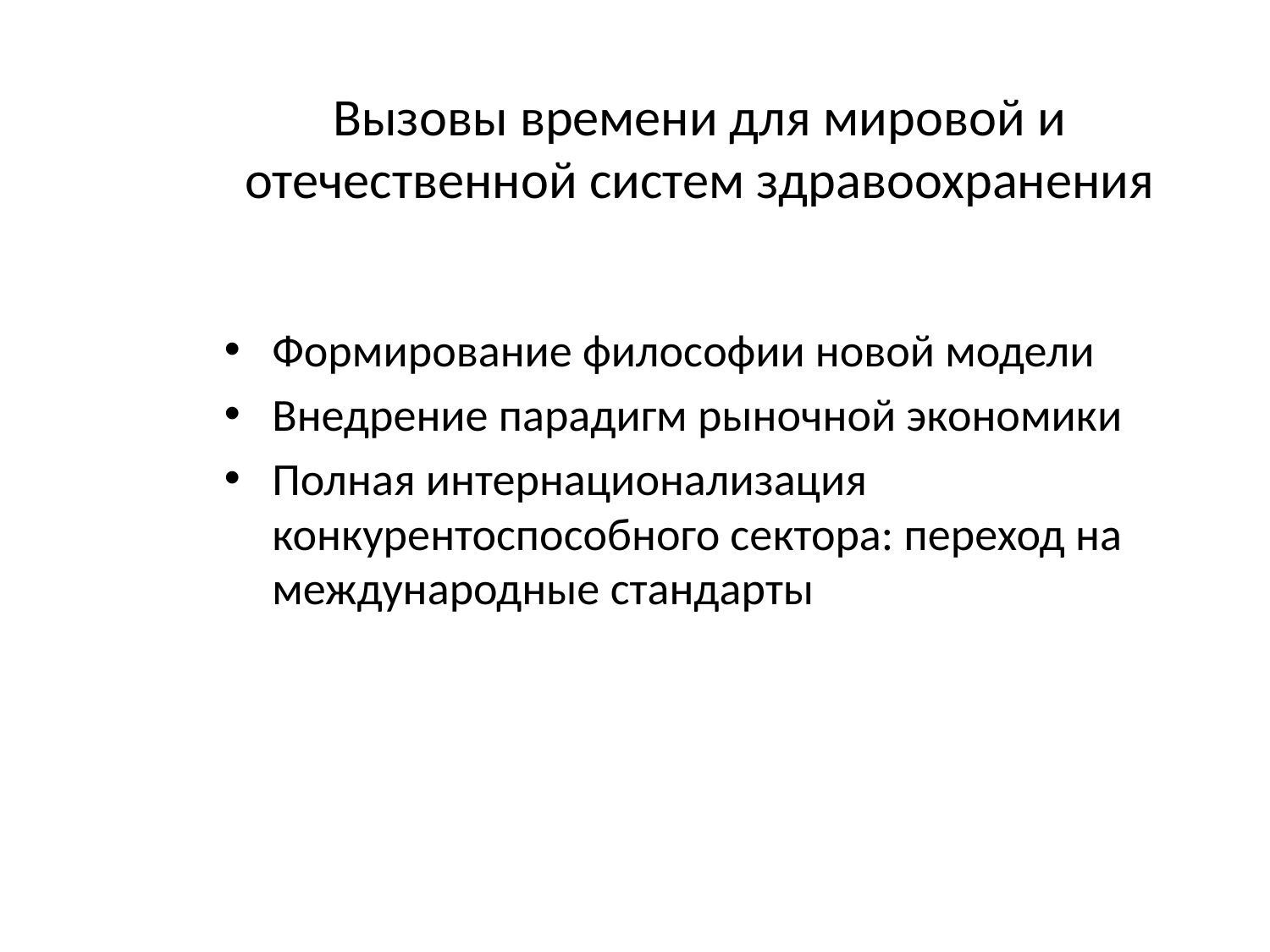

# Вызовы времени для мировой и отечественной систем здравоохранения
Формирование философии новой модели
Внедрение парадигм рыночной экономики
Полная интернационализация конкурентоспособного сектора: переход на международные стандарты